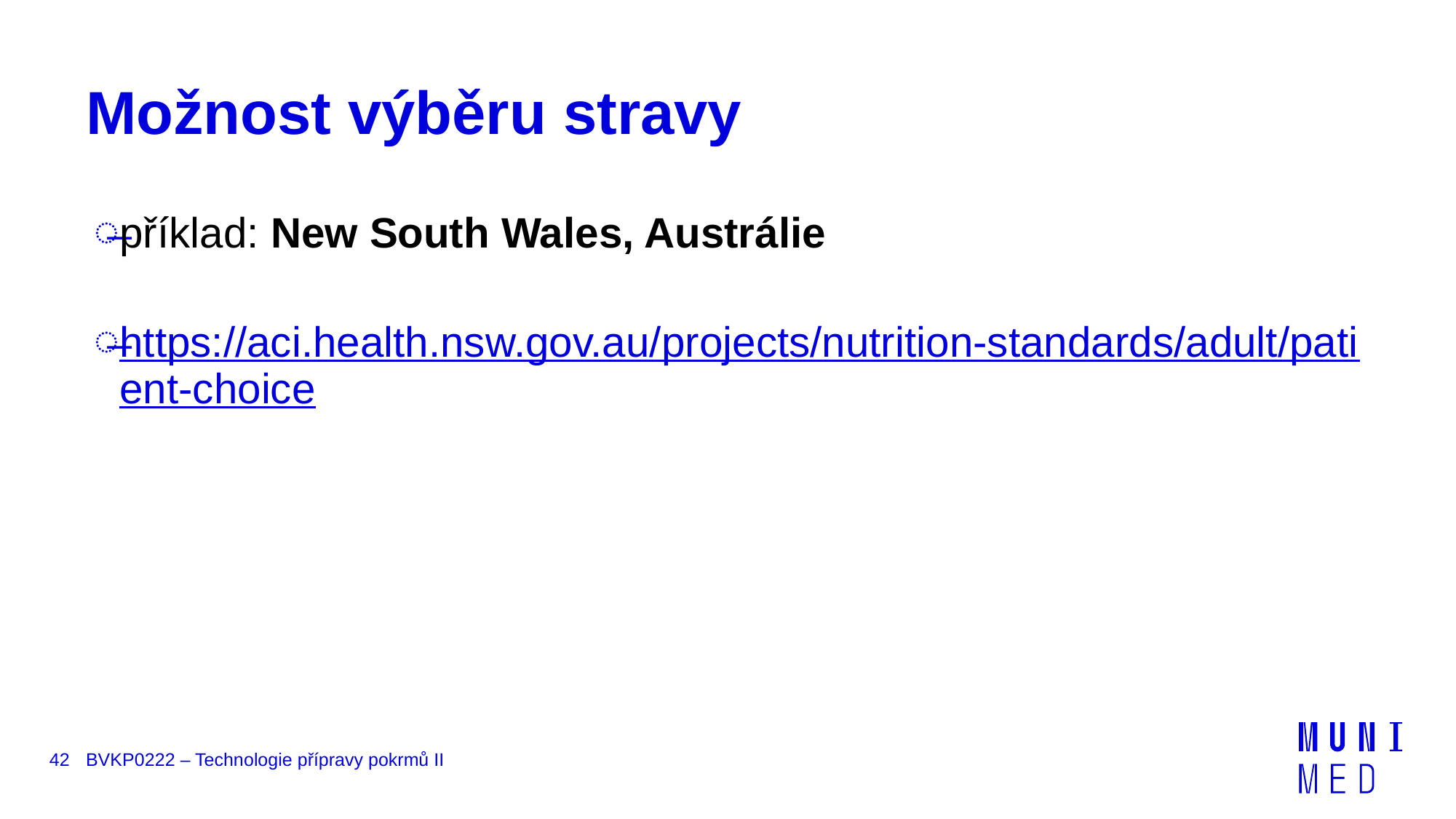

# Možnost výběru stravy
příklad: New South Wales, Austrálie

https://aci.health.nsw.gov.au/projects/nutrition-standards/adult/patient-choice
42
BVKP0222 – Technologie přípravy pokrmů II